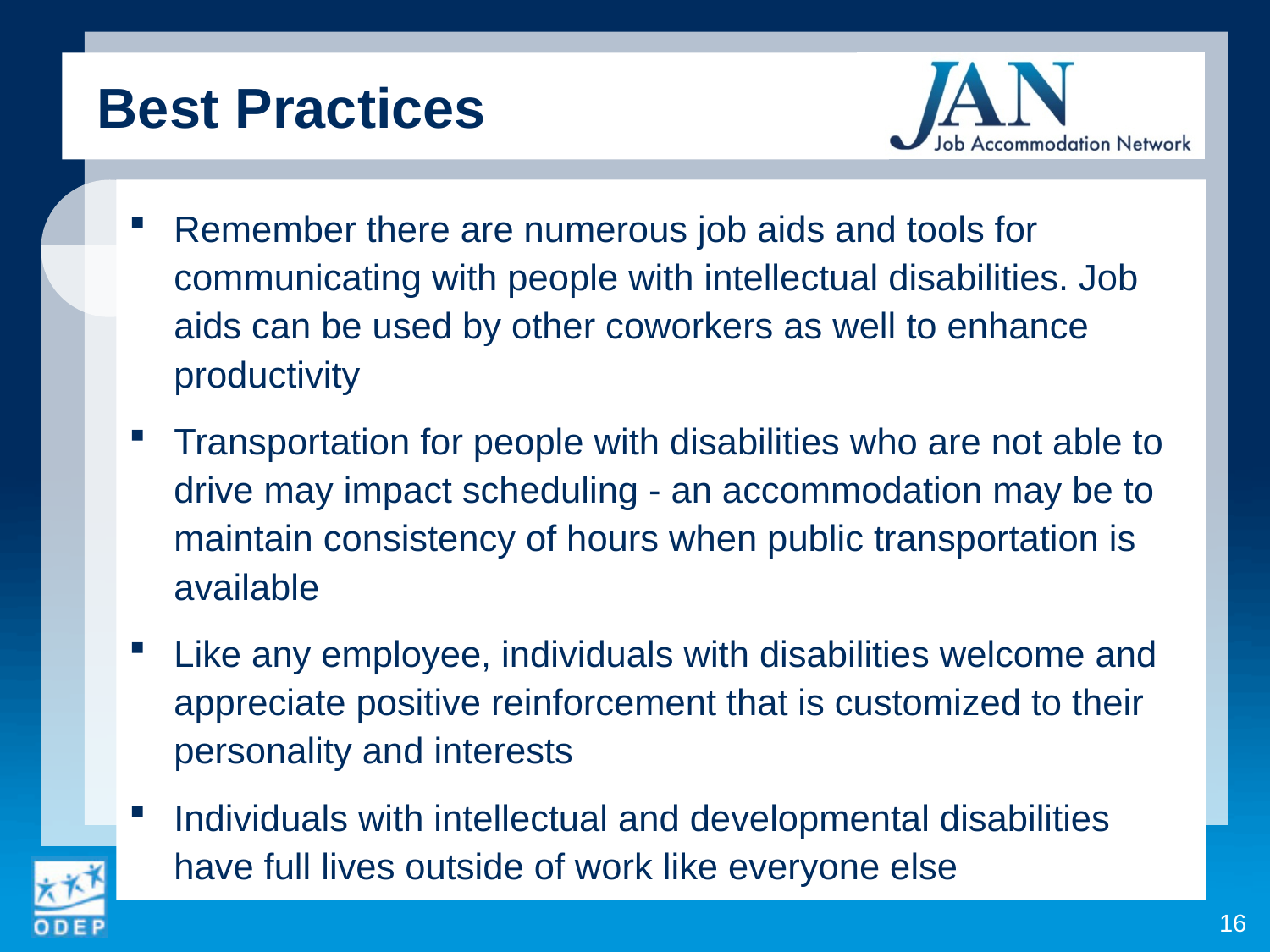

Best Practices

Remember there are numerous job aids and tools for communicating with people with intellectual disabilities. Job aids can be used by other coworkers as well to enhance productivity
Transportation for people with disabilities who are not able to drive may impact scheduling - an accommodation may be to maintain consistency of hours when public transportation is available
Like any employee, individuals with disabilities welcome and appreciate positive reinforcement that is customized to their personality and interests
Individuals with intellectual and developmental disabilities have full lives outside of work like everyone else

16